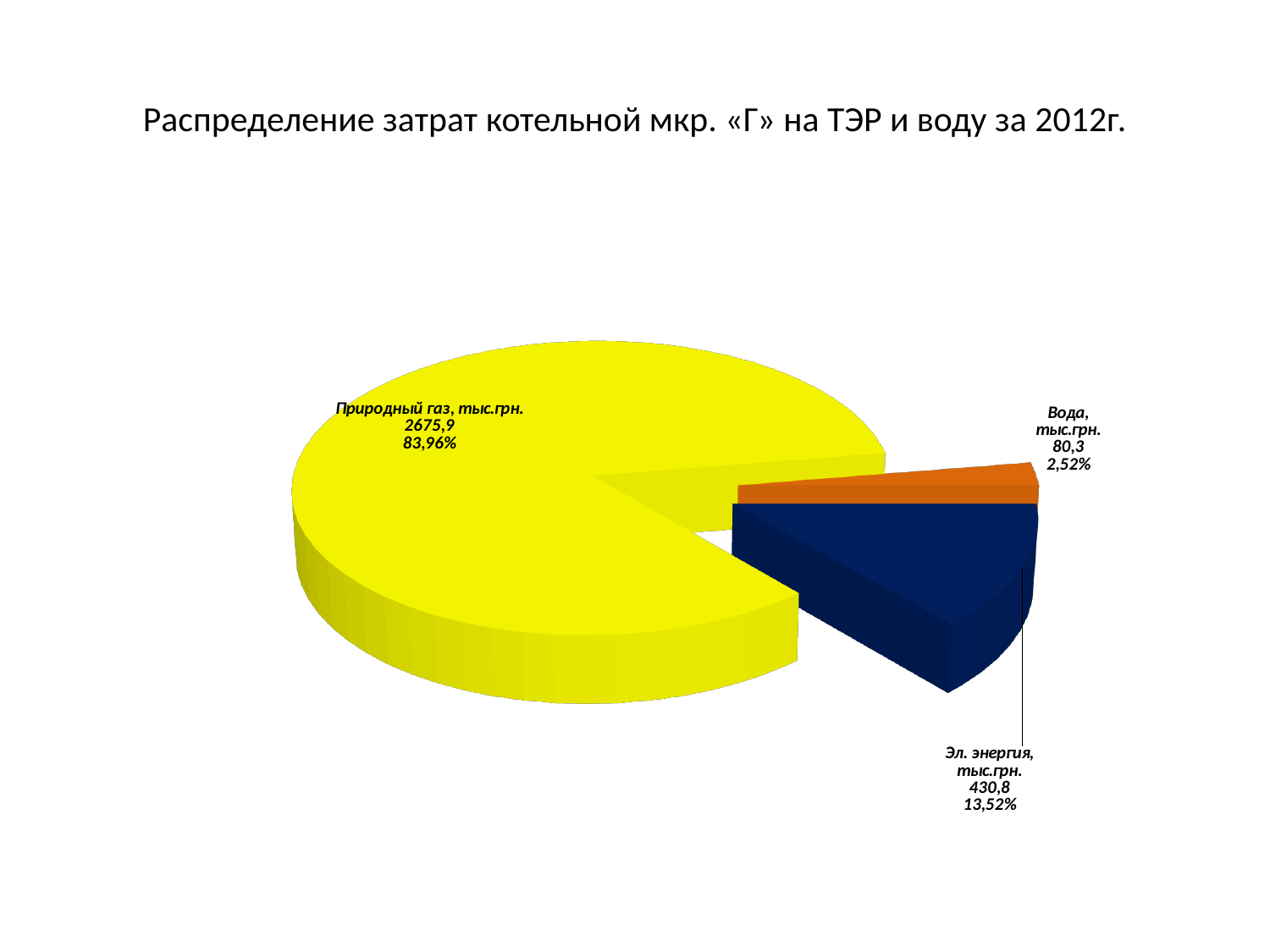

# Распределение затрат котельной мкр. «Г» на ТЭР и воду за 2012г.

[unsupported chart]